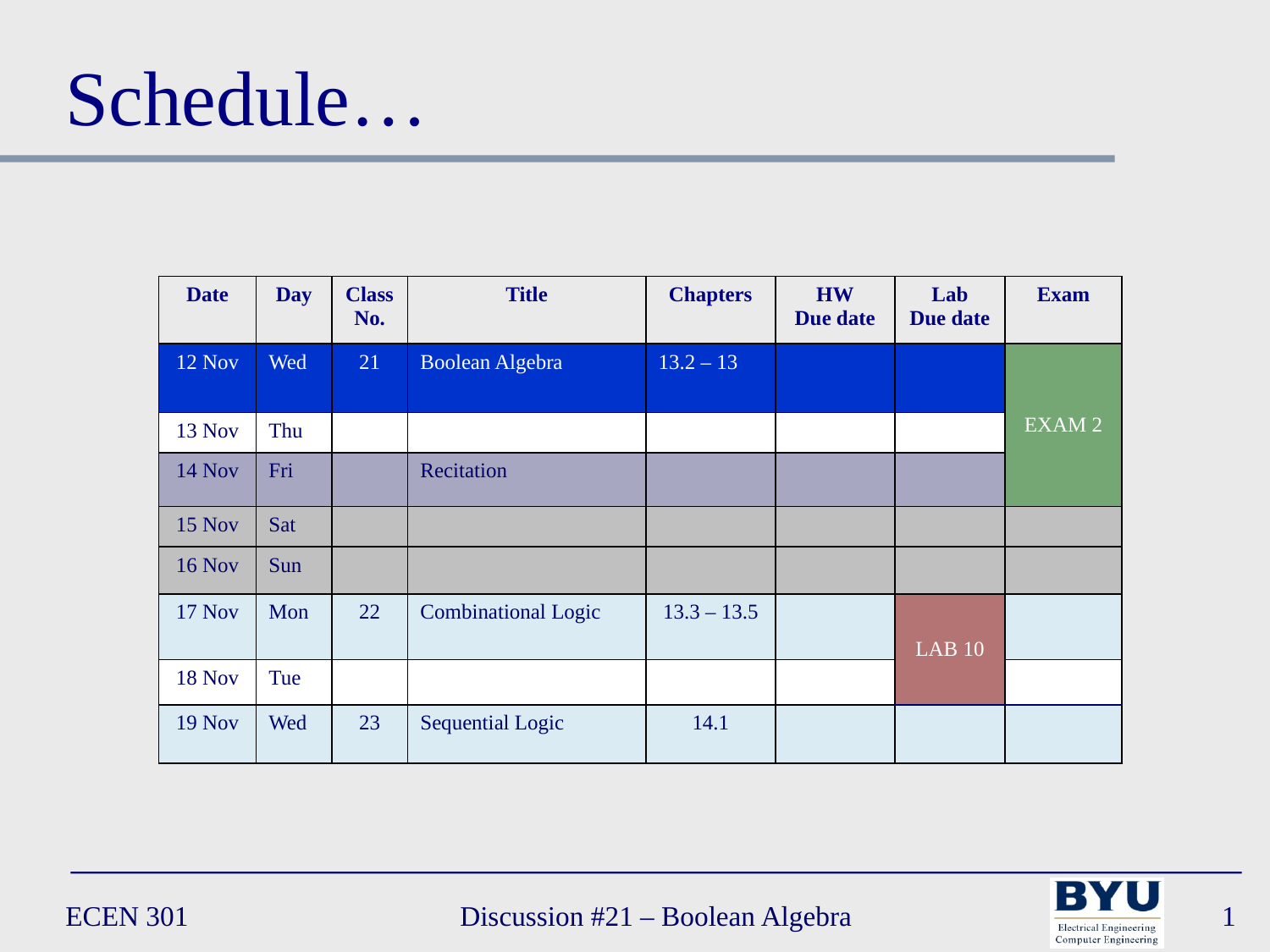

Schedule…
| Date | Day | Class No. | Title | Chapters | HW Due date | Lab Due date | Exam |
| --- | --- | --- | --- | --- | --- | --- | --- |
| 12 Nov | Wed | 21 | Boolean Algebra | 13.2 – 13 |  |  | EXAM 2 |
| 13 Nov | Thu |  |  |  |  |  |  |
| 14 Nov | Fri |  | Recitation |  |  |  |  |
| 15 Nov | Sat |  |  |  |  |  |  |
| 16 Nov | Sun |  |  |  |  |  |  |
| 17 Nov | Mon | 22 | Combinational Logic | 13.3 – 13.5 |  | LAB 10 |  |
| 18 Nov | Tue |  |  |  |  |  |  |
| 19 Nov | Wed | 23 | Sequential Logic | 14.1 |  |  |  |
ECEN 301
Discussion #21 – Boolean Algebra
1